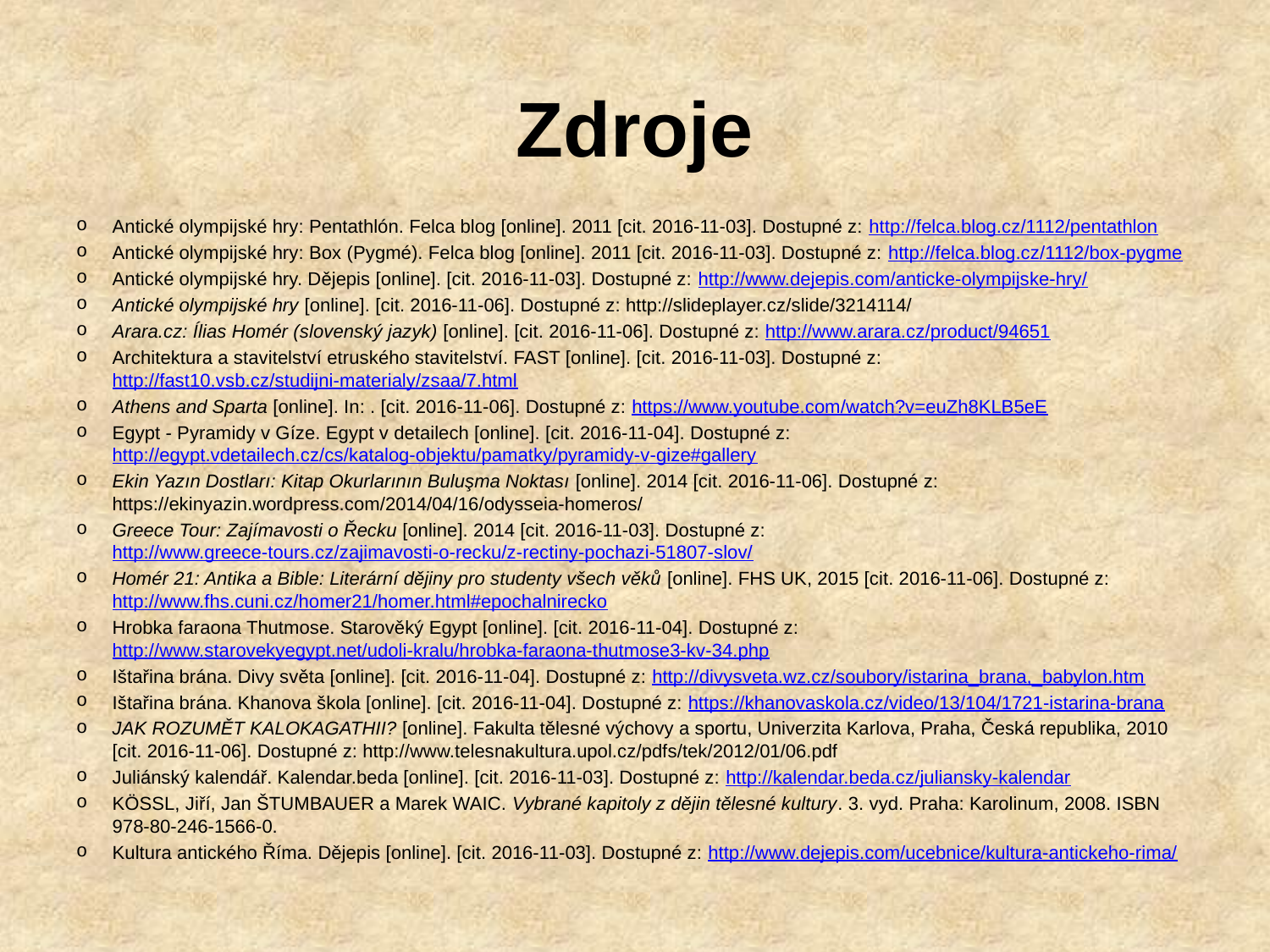

# Zdroje
Antické olympijské hry: Pentathlón. Felca blog [online]. 2011 [cit. 2016-11-03]. Dostupné z: http://felca.blog.cz/1112/pentathlon
Antické olympijské hry: Box (Pygmé). Felca blog [online]. 2011 [cit. 2016-11-03]. Dostupné z: http://felca.blog.cz/1112/box-pygme
Antické olympijské hry. Dějepis [online]. [cit. 2016-11-03]. Dostupné z: http://www.dejepis.com/anticke-olympijske-hry/
Antické olympijské hry [online]. [cit. 2016-11-06]. Dostupné z: http://slideplayer.cz/slide/3214114/
Arara.cz: Ílias Homér (slovenský jazyk) [online]. [cit. 2016-11-06]. Dostupné z: http://www.arara.cz/product/94651
Architektura a stavitelství etruského stavitelství. FAST [online]. [cit. 2016-11-03]. Dostupné z: http://fast10.vsb.cz/studijni-materialy/zsaa/7.html
Athens and Sparta [online]. In: . [cit. 2016-11-06]. Dostupné z: https://www.youtube.com/watch?v=euZh8KLB5eE
Egypt - Pyramidy v Gíze. Egypt v detailech [online]. [cit. 2016-11-04]. Dostupné z: http://egypt.vdetailech.cz/cs/katalog-objektu/pamatky/pyramidy-v-gize#gallery
Ekin Yazın Dostları: Kitap Okurlarının Buluşma Noktası [online]. 2014 [cit. 2016-11-06]. Dostupné z: https://ekinyazin.wordpress.com/2014/04/16/odysseia-homeros/
Greece Tour: Zajímavosti o Řecku [online]. 2014 [cit. 2016-11-03]. Dostupné z: http://www.greece-tours.cz/zajimavosti-o-recku/z-rectiny-pochazi-51807-slov/
Homér 21: Antika a Bible: Literární dějiny pro studenty všech věků [online]. FHS UK, 2015 [cit. 2016-11-06]. Dostupné z: http://www.fhs.cuni.cz/homer21/homer.html#epochalnirecko
Hrobka faraona Thutmose. Starověký Egypt [online]. [cit. 2016-11-04]. Dostupné z: http://www.starovekyegypt.net/udoli-kralu/hrobka-faraona-thutmose3-kv-34.php
Ištařina brána. Divy světa [online]. [cit. 2016-11-04]. Dostupné z: http://divysveta.wz.cz/soubory/istarina_brana,_babylon.htm
Ištařina brána. Khanova škola [online]. [cit. 2016-11-04]. Dostupné z: https://khanovaskola.cz/video/13/104/1721-istarina-brana
JAK ROZUMĚT KALOKAGATHII? [online]. Fakulta tělesné výchovy a sportu, Univerzita Karlova, Praha, Česká republika, 2010 [cit. 2016-11-06]. Dostupné z: http://www.telesnakultura.upol.cz/pdfs/tek/2012/01/06.pdf
Juliánský kalendář. Kalendar.beda [online]. [cit. 2016-11-03]. Dostupné z: http://kalendar.beda.cz/juliansky-kalendar
KÖSSL, Jiří, Jan ŠTUMBAUER a Marek WAIC. Vybrané kapitoly z dějin tělesné kultury. 3. vyd. Praha: Karolinum, 2008. ISBN 978-80-246-1566-0.
Kultura antického Říma. Dějepis [online]. [cit. 2016-11-03]. Dostupné z: http://www.dejepis.com/ucebnice/kultura-antickeho-rima/